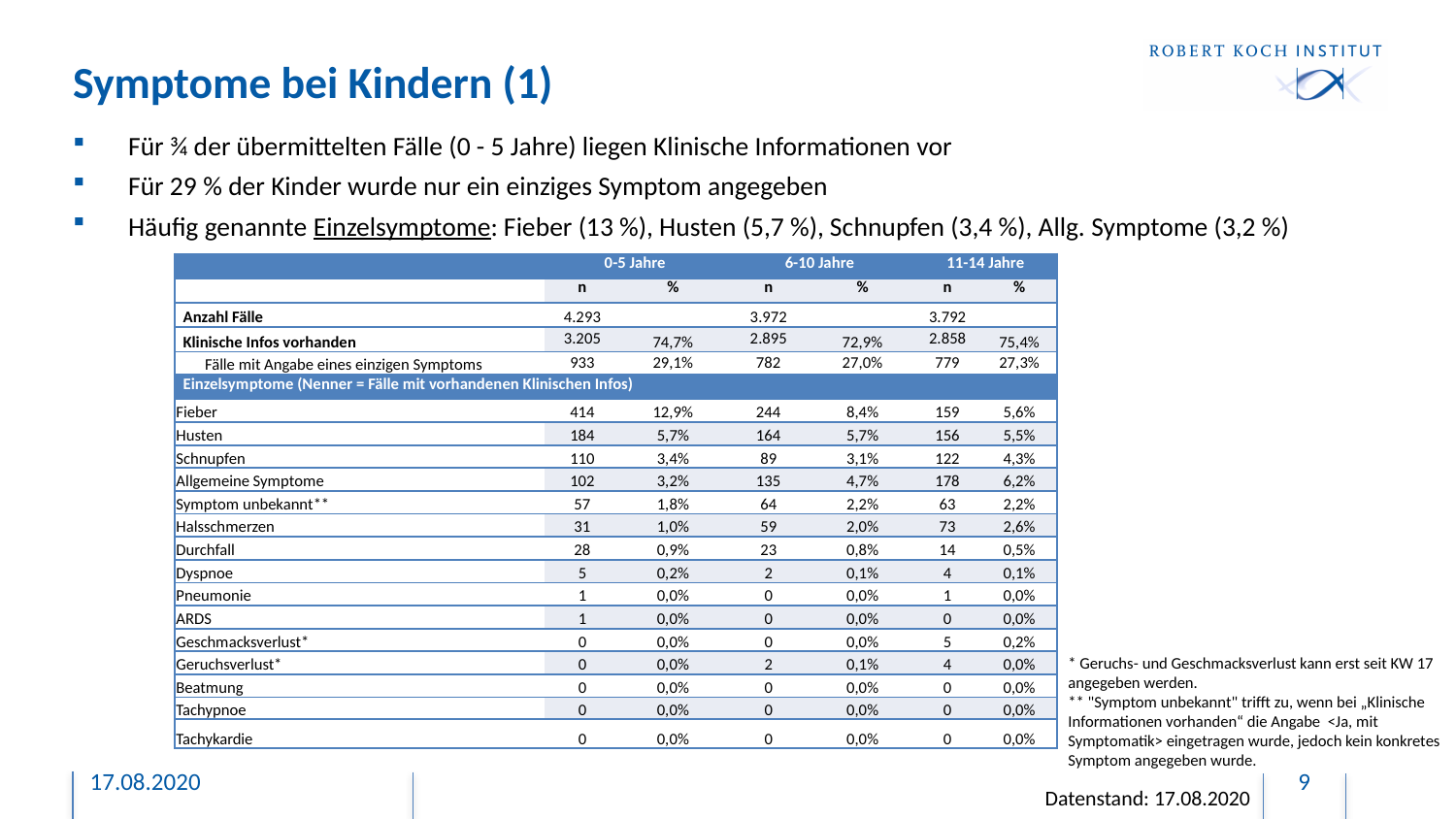

# Symptome bei Kindern (1)
Für ¾ der übermittelten Fälle (0 - 5 Jahre) liegen Klinische Informationen vor
Für 29 % der Kinder wurde nur ein einziges Symptom angegeben
Häufig genannte Einzelsymptome: Fieber (13 %), Husten (5,7 %), Schnupfen (3,4 %), Allg. Symptome (3,2 %)

|  | 0-5 Jahre |  | 6-10 Jahre |  | 11-14 Jahre |  |
| --- | --- | --- | --- | --- | --- | --- |
|  | n | % | n | % | n | % |
| Anzahl Fälle | 4.293 |  | 3.972 |  | 3.792 |  |
| Klinische Infos vorhanden | 3.205 | 74,7% | 2.895 | 72,9% | 2.858 | 75,4% |
| Fälle mit Angabe eines einzigen Symptoms | 933 | 29,1% | 782 | 27,0% | 779 | 27,3% |
| Einzelsymptome (Nenner = Fälle mit vorhandenen Klinischen Infos) |  |  |  |  |  |  |
| Fieber | 414 | 12,9% | 244 | 8,4% | 159 | 5,6% |
| Husten | 184 | 5,7% | 164 | 5,7% | 156 | 5,5% |
| Schnupfen | 110 | 3,4% | 89 | 3,1% | 122 | 4,3% |
| Allgemeine Symptome | 102 | 3,2% | 135 | 4,7% | 178 | 6,2% |
| Symptom unbekannt\*\* | 57 | 1,8% | 64 | 2,2% | 63 | 2,2% |
| Halsschmerzen | 31 | 1,0% | 59 | 2,0% | 73 | 2,6% |
| Durchfall | 28 | 0,9% | 23 | 0,8% | 14 | 0,5% |
| Dyspnoe | 5 | 0,2% | 2 | 0,1% | 4 | 0,1% |
| Pneumonie | 1 | 0,0% | 0 | 0,0% | 1 | 0,0% |
| ARDS | 1 | 0,0% | 0 | 0,0% | 0 | 0,0% |
| Geschmacksverlust\* | 0 | 0,0% | 0 | 0,0% | 5 | 0,2% |
| Geruchsverlust\* | 0 | 0,0% | 2 | 0,1% | 4 | 0,0% |
| Beatmung | 0 | 0,0% | 0 | 0,0% | 0 | 0,0% |
| Tachypnoe | 0 | 0,0% | 0 | 0,0% | 0 | 0,0% |
| Tachykardie | 0 | 0,0% | 0 | 0,0% | 0 | 0,0% |
* Geruchs- und Geschmacksverlust kann erst seit KW 17 angegeben werden.
** "Symptom unbekannt" trifft zu, wenn bei „Klinische Informationen vorhanden“ die Angabe  <Ja, mit Symptomatik> eingetragen wurde, jedoch kein konkretes Symptom angegeben wurde.
17.08.2020
9
Datenstand: 17.08.2020